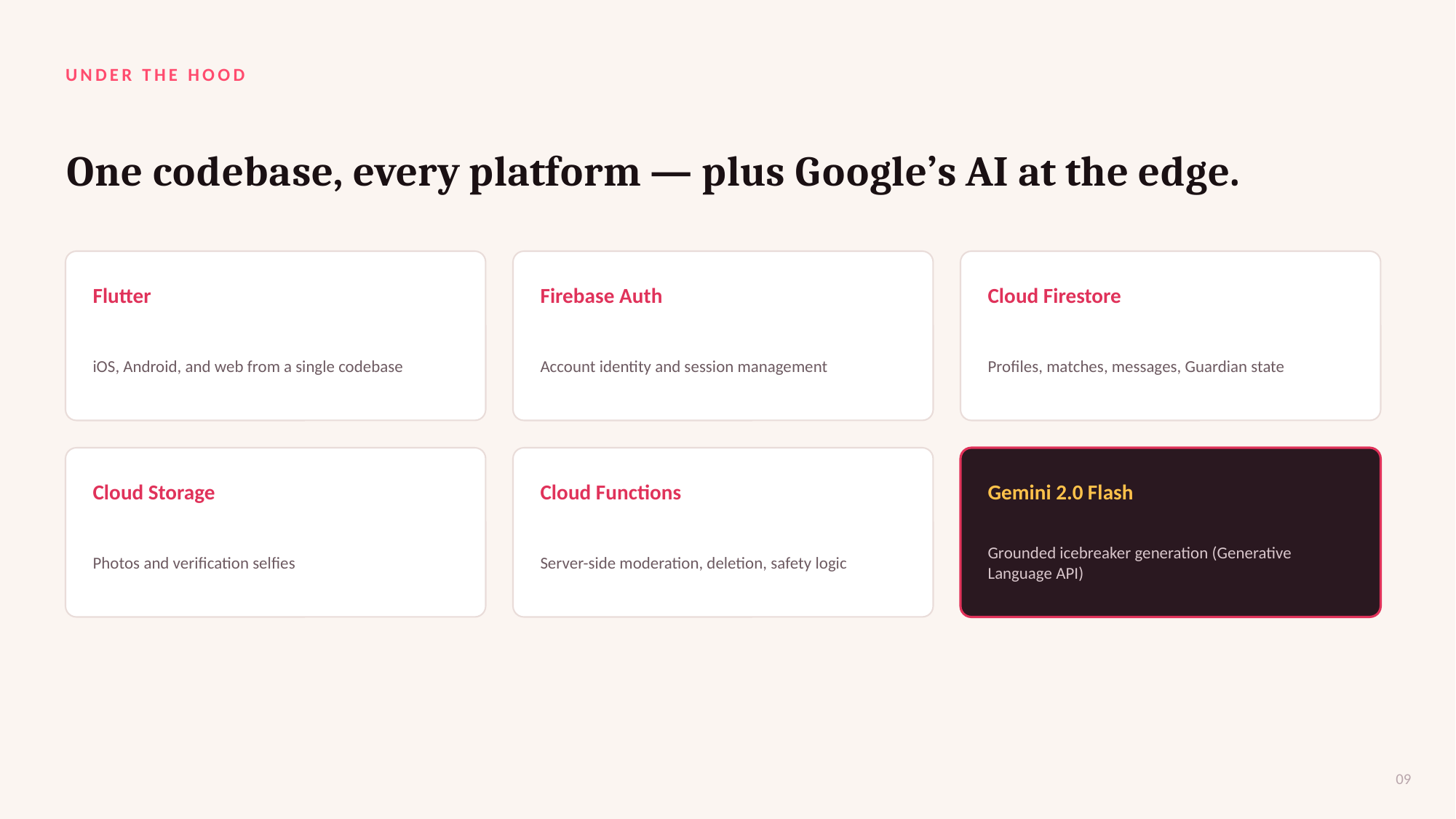

UNDER THE HOOD
One codebase, every platform — plus Google’s AI at the edge.

Flutter
Firebase Auth
Cloud Firestore
iOS, Android, and web from a single codebase
Account identity and session management
Profiles, matches, messages, Guardian state

Cloud Storage
Cloud Functions
Gemini 2.0 Flash
Photos and verification selfies
Server-side moderation, deletion, safety logic
Grounded icebreaker generation (Generative Language API)
09